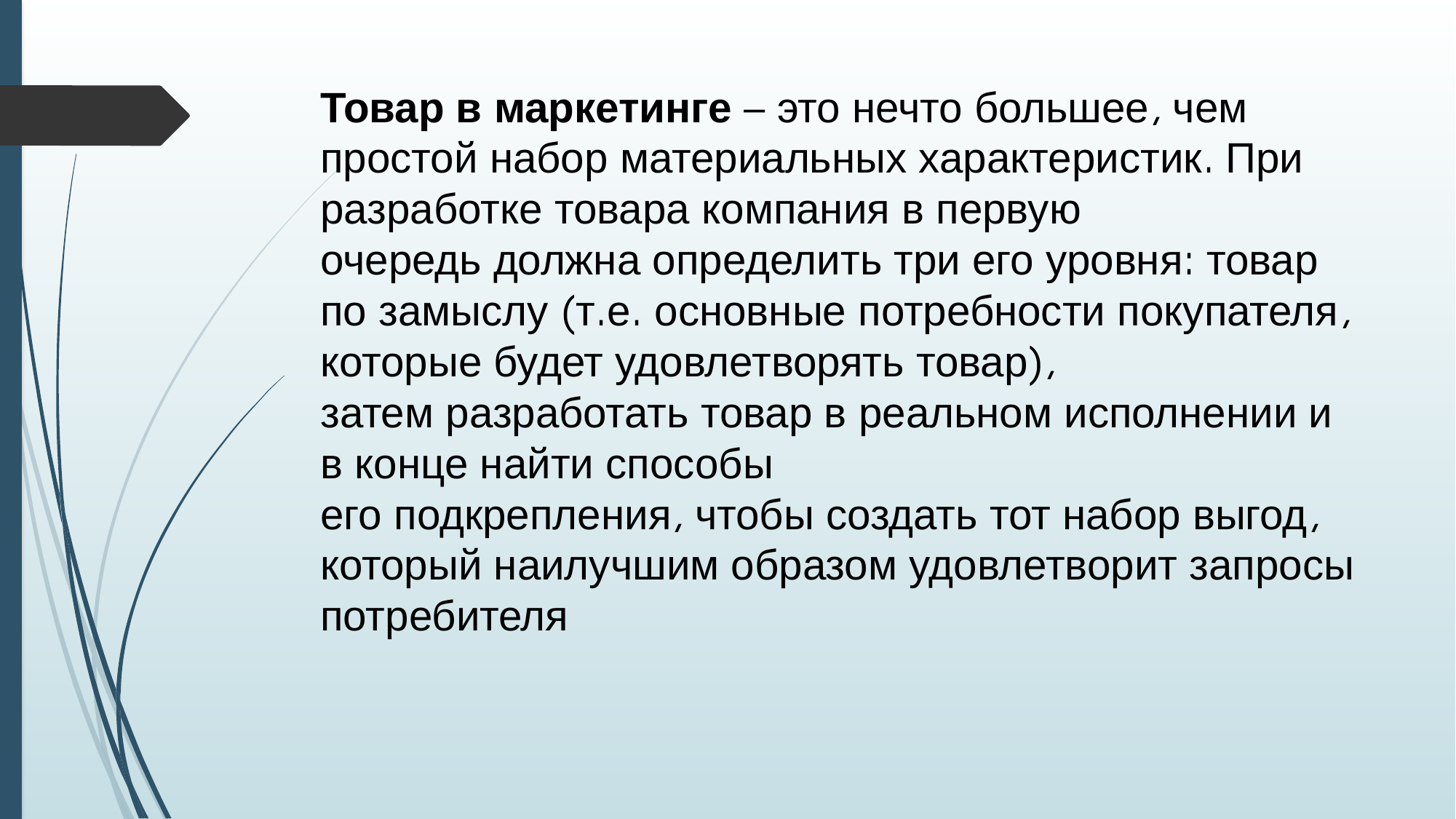

# Товар в маркетинге – это нечто большее, чем простой набор материальных характеристик. При разработке товара компания в первую очередь должна определить три его уровня: товар по замыслу (т.е. основные потребности покупателя, которые будет удовлетворять товар), затем разработать товар в реальном исполнении и в конце найти способы его подкрепления, чтобы создать тот набор выгод, который наилучшим образом удовлетворит запросы потребителя